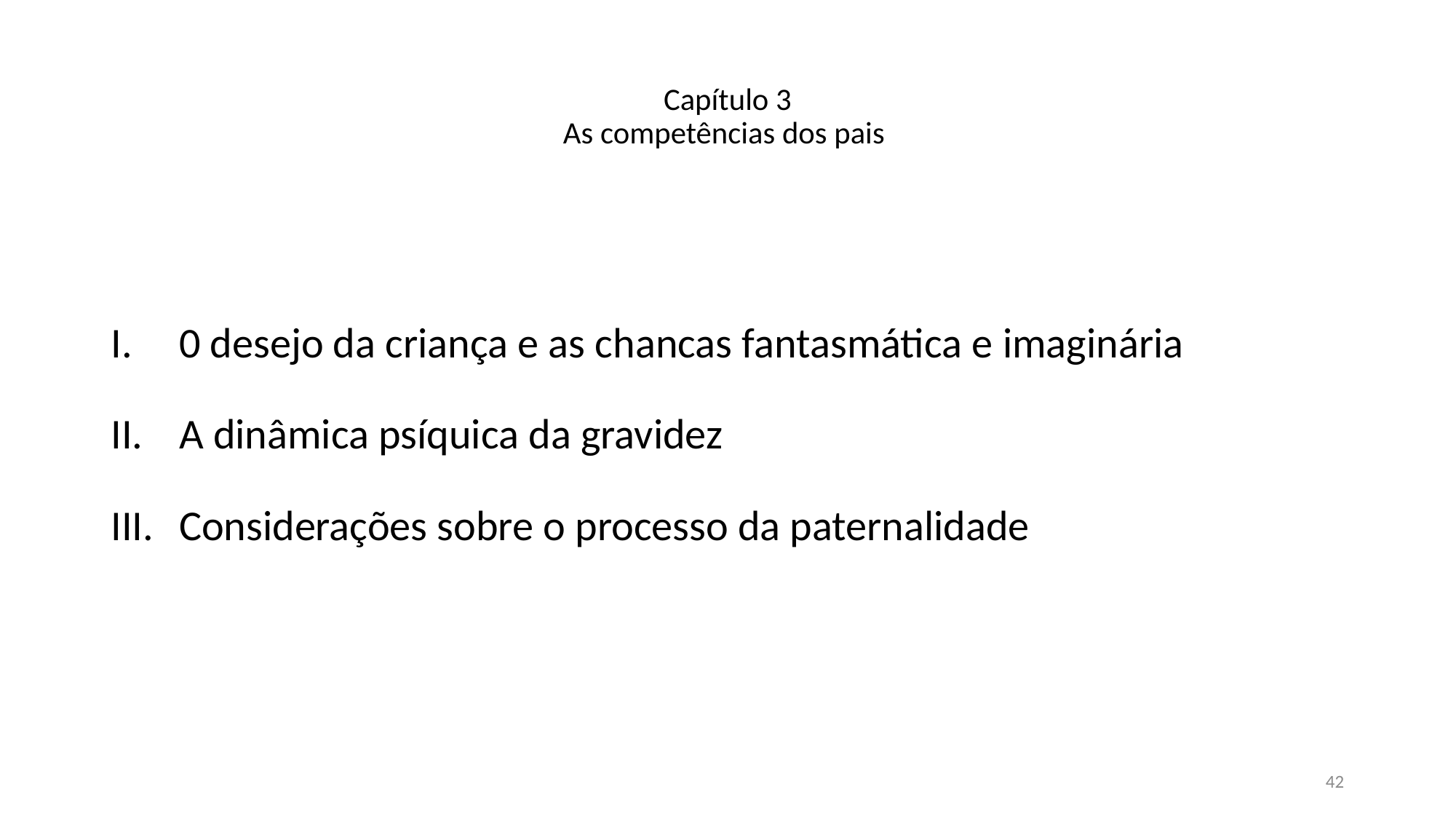

# Capítulo 3 As competências dos pais

0 desejo da criança e as chancas fantasmática e imaginária
A dinâmica psíquica da gravidez
Considerações sobre o processo da paternalidade

42